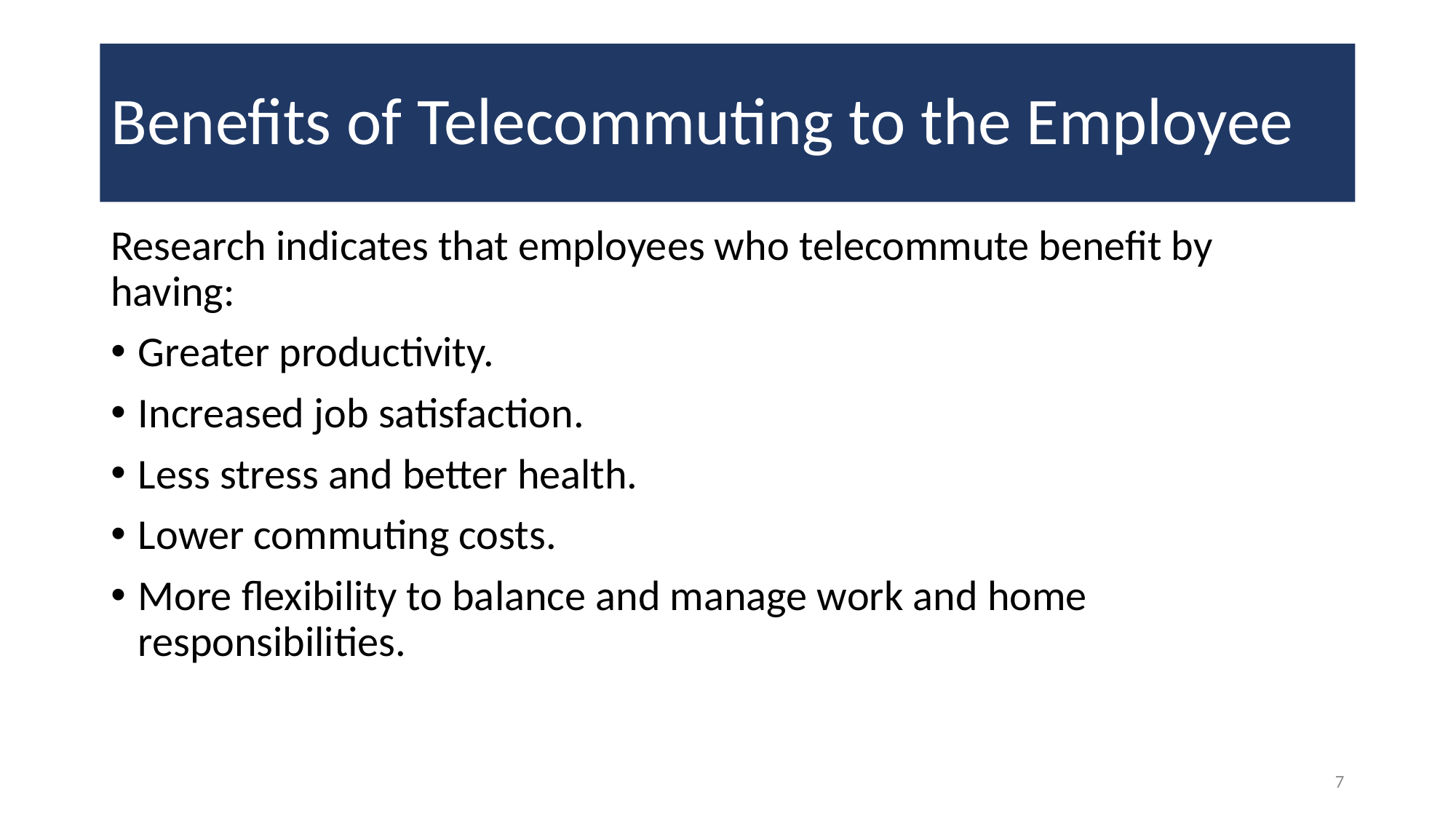

# Benefits of Telecommuting to the Employee
Research indicates that employees who telecommute benefit by having:
Greater productivity.
Increased job satisfaction.
Less stress and better health.
Lower commuting costs.
More flexibility to balance and manage work and home responsibilities.

7